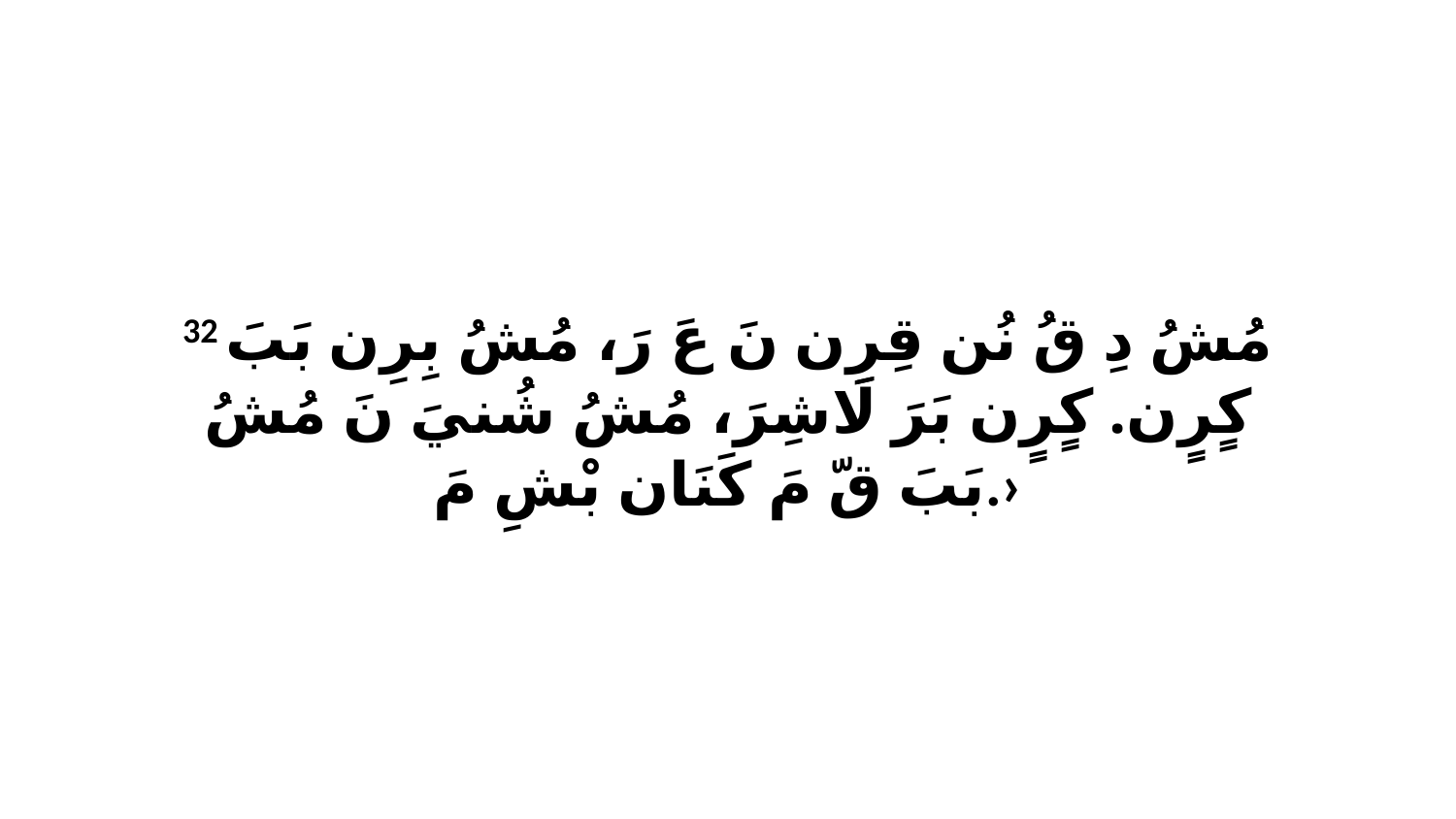

32 مُشُ دِ قُ نُن قِرِن نَ عَ رَ، مُشُ بِرِن بَبَ كٍرٍن. كٍرٍن بَرَ لَاشِرَ، مُشُ شُنيَ نَ مُشُ بَبَ قّ مَ كَنَان بْشِ مَ.›